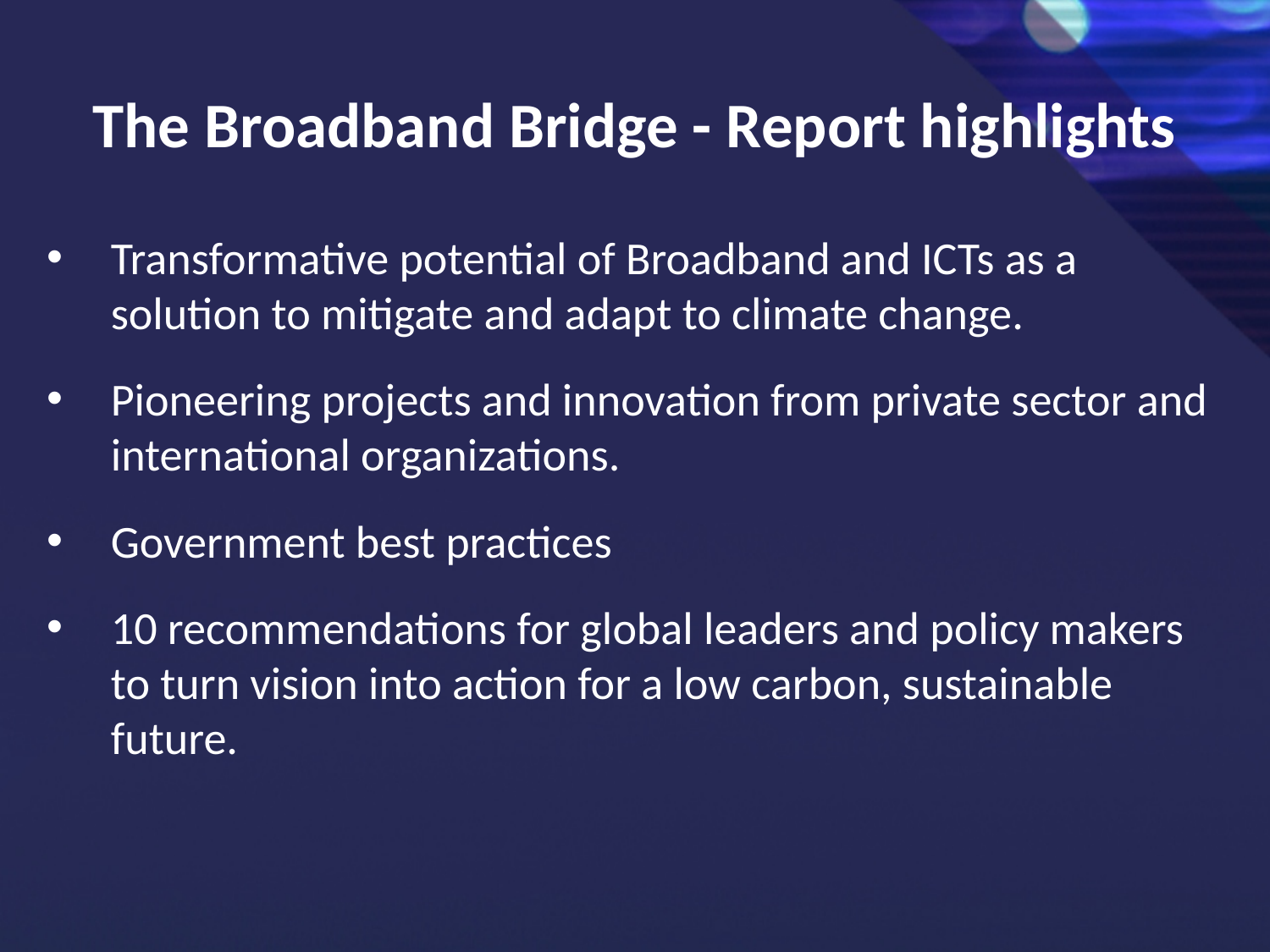

The Broadband Bridge - Report highlights

Transformative potential of Broadband and ICTs as a solution to mitigate and adapt to climate change.
Pioneering projects and innovation from private sector and international organizations.
Government best practices
10 recommendations for global leaders and policy makers to turn vision into action for a low carbon, sustainable future.